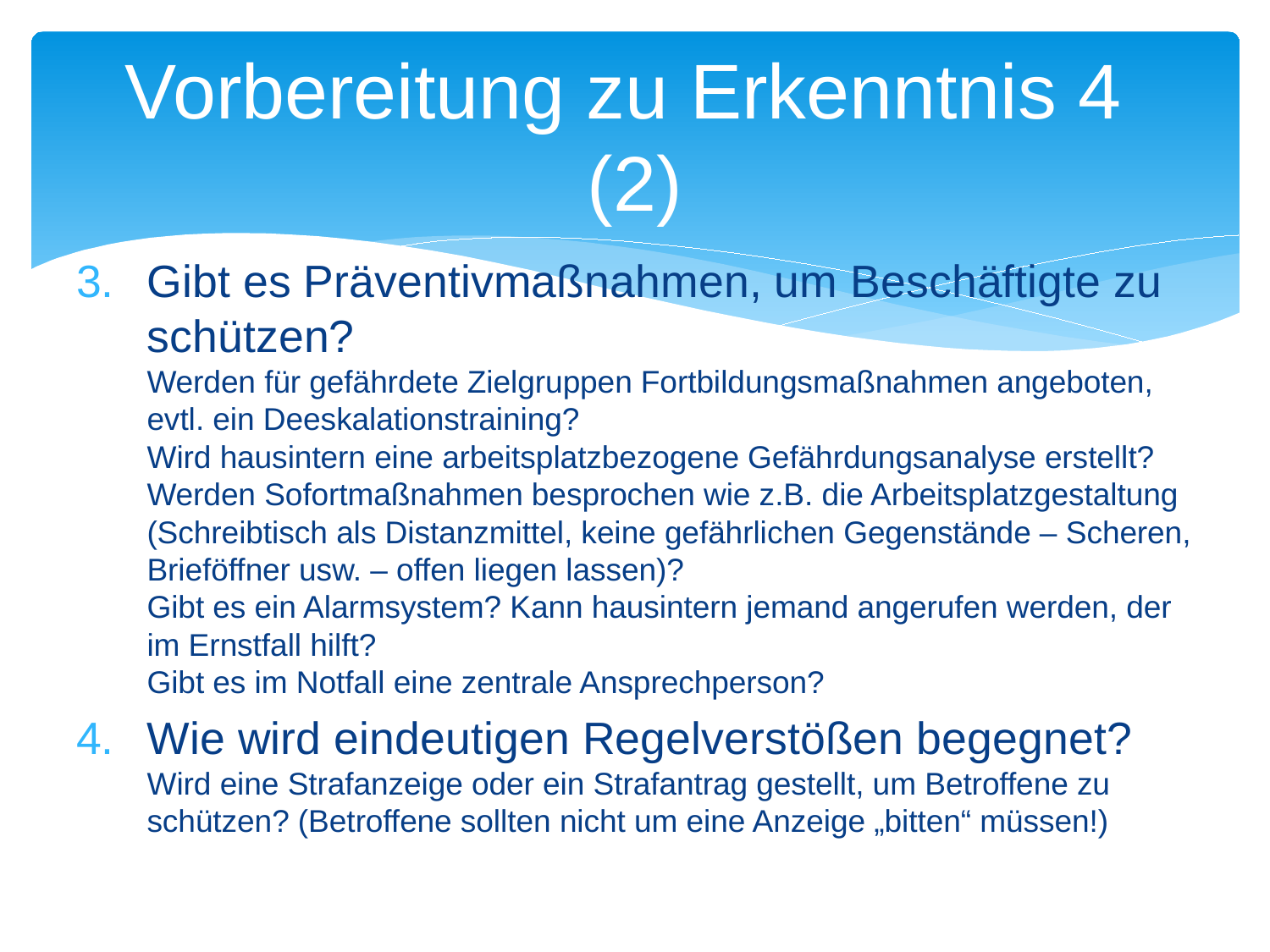

# Vorbereitung zu Erkenntnis 4  (2)
Gibt es Präventivmaßnahmen, um Beschäftigte zu schützen?
Werden für gefährdete Zielgruppen Fortbildungsmaßnahmen angeboten, evtl. ein Deeskalationstraining?
Wird hausintern eine arbeitsplatzbezogene Gefährdungsanalyse erstellt?
Werden Sofortmaßnahmen besprochen wie z.B. die Arbeitsplatzgestaltung (Schreibtisch als Distanzmittel, keine gefährlichen Gegenstände – Scheren, Brieföffner usw. – offen liegen lassen)?
Gibt es ein Alarmsystem? Kann hausintern jemand angerufen werden, der im Ernstfall hilft?
Gibt es im Notfall eine zentrale Ansprechperson?
Wie wird eindeutigen Regelverstößen begegnet?
Wird eine Strafanzeige oder ein Strafantrag gestellt, um Betroffene zu schützen? (Betroffene sollten nicht um eine Anzeige „bitten“ müssen!)